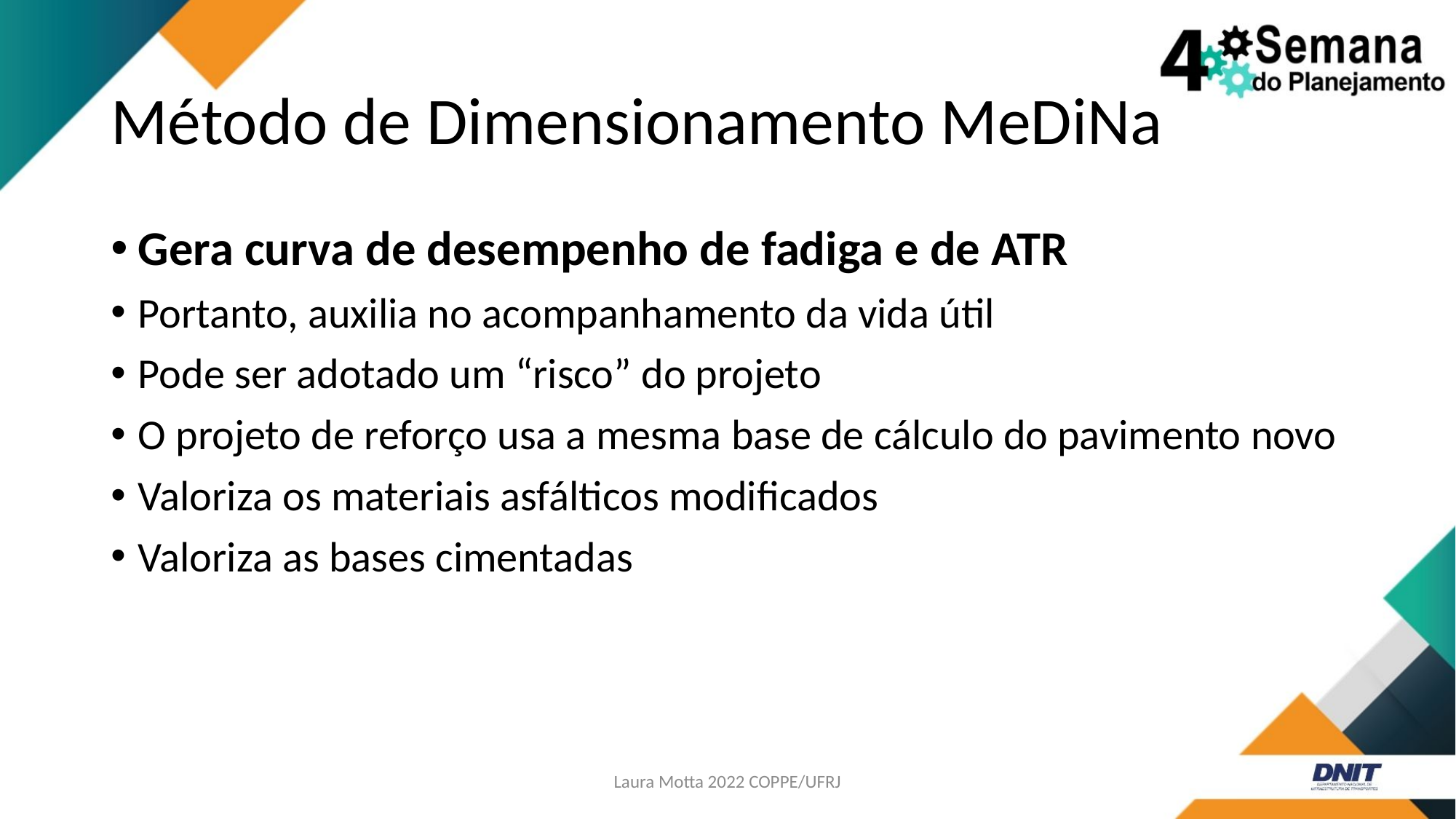

# Método de Dimensionamento MeDiNa
Gera curva de desempenho de fadiga e de ATR
Portanto, auxilia no acompanhamento da vida útil
Pode ser adotado um “risco” do projeto
O projeto de reforço usa a mesma base de cálculo do pavimento novo
Valoriza os materiais asfálticos modificados
Valoriza as bases cimentadas

Laura Motta 2022 COPPE/UFRJ